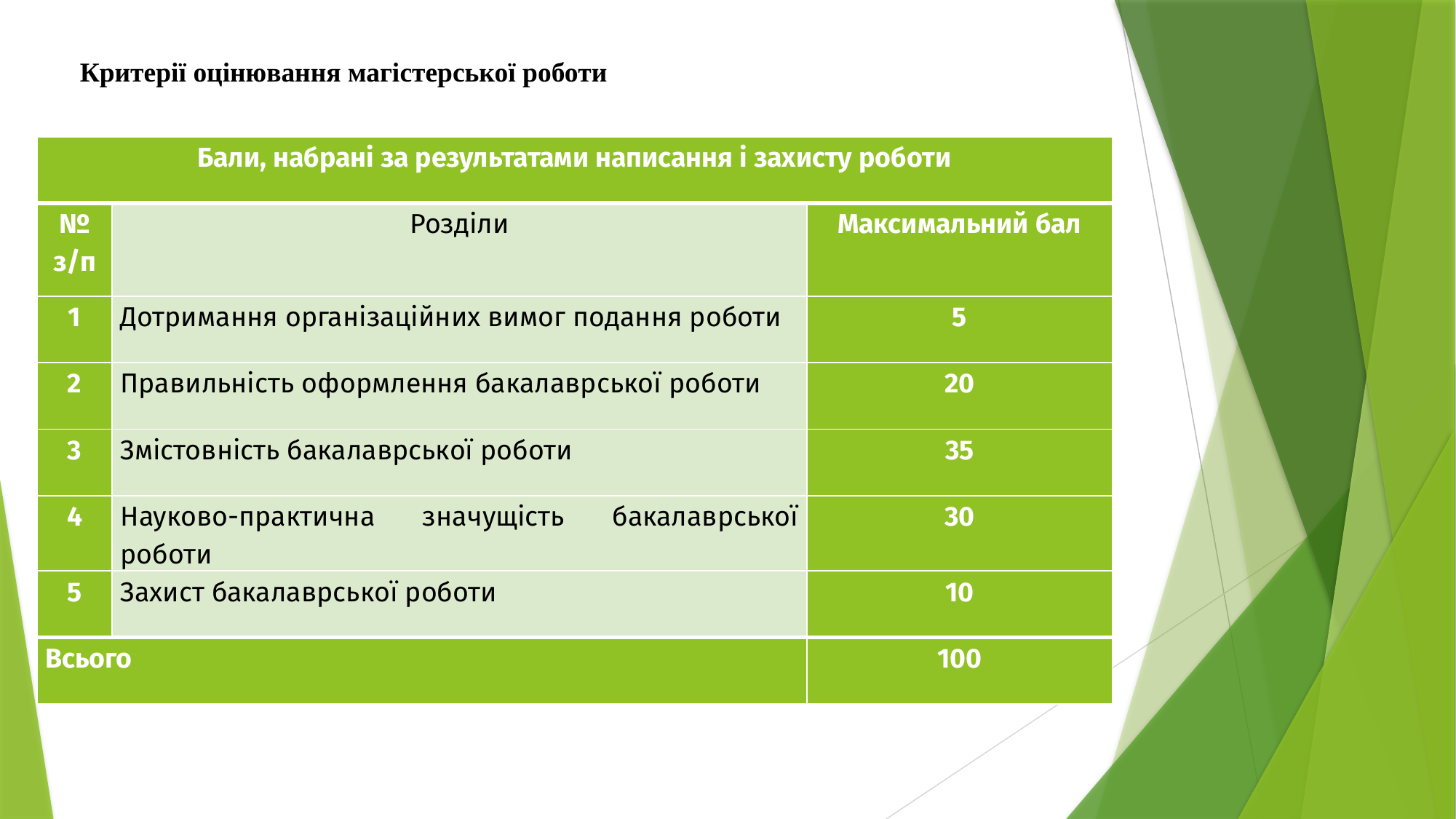

Критерії оцінювання магістерської роботи
| Бали, набрані за результатами написання і захисту роботи |  |  |
| --- | --- | --- |
| № з/п | Розділи | Максимальний бал |
| 1 | Дотримання організаційних вимог подання роботи | 5 |
| 2 | Правильність оформлення бакалаврської роботи | 20 |
| 3 | Змістовність бакалаврської роботи | 35 |
| 4 | Науково-практична значущість бакалаврської роботи | 30 |
| 5 | Захист бакалаврської роботи | 10 |
| Всього |  | 100 |